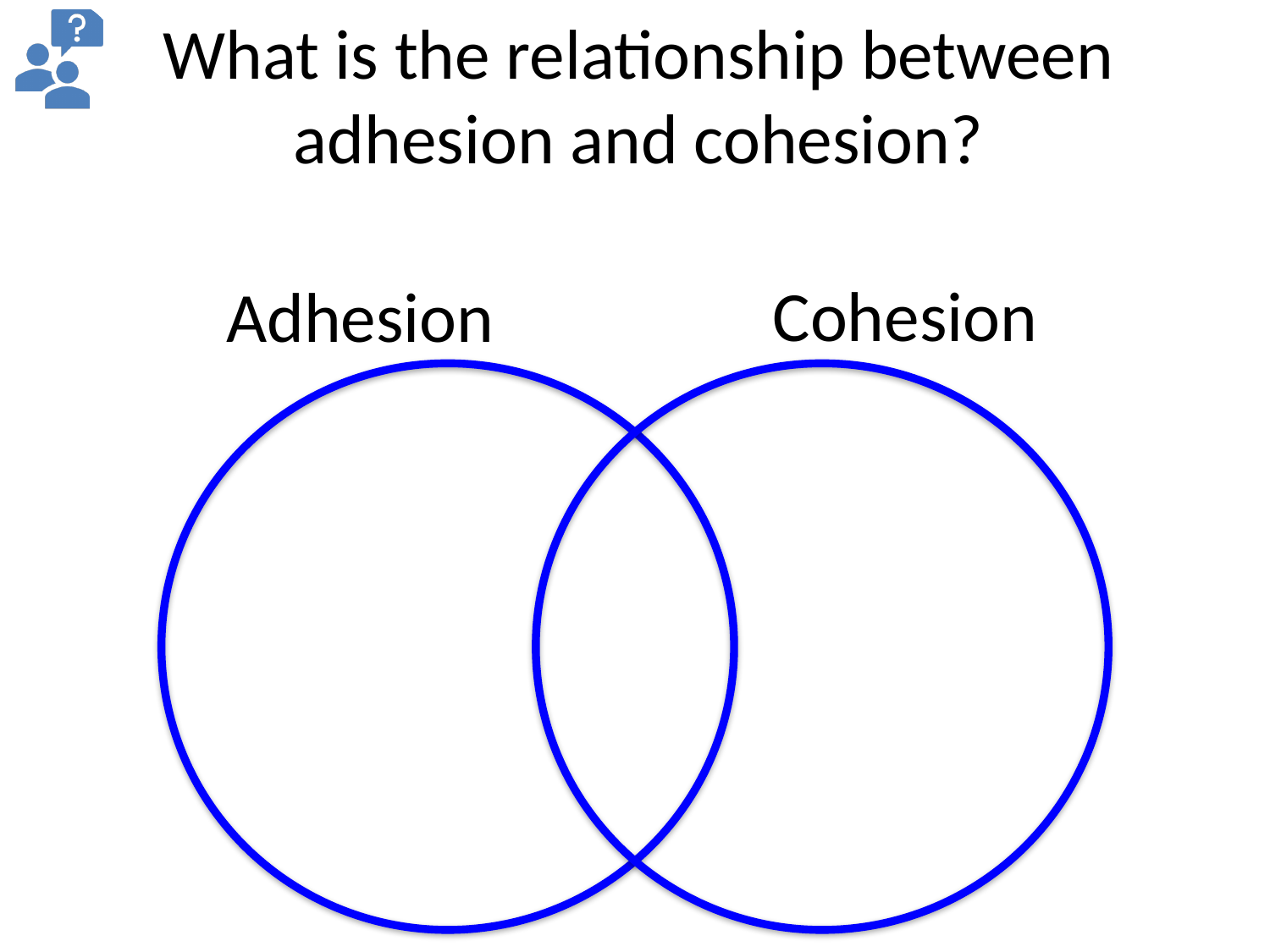

What is the relationship between adhesion and cohesion?

Cohesion
Adhesion